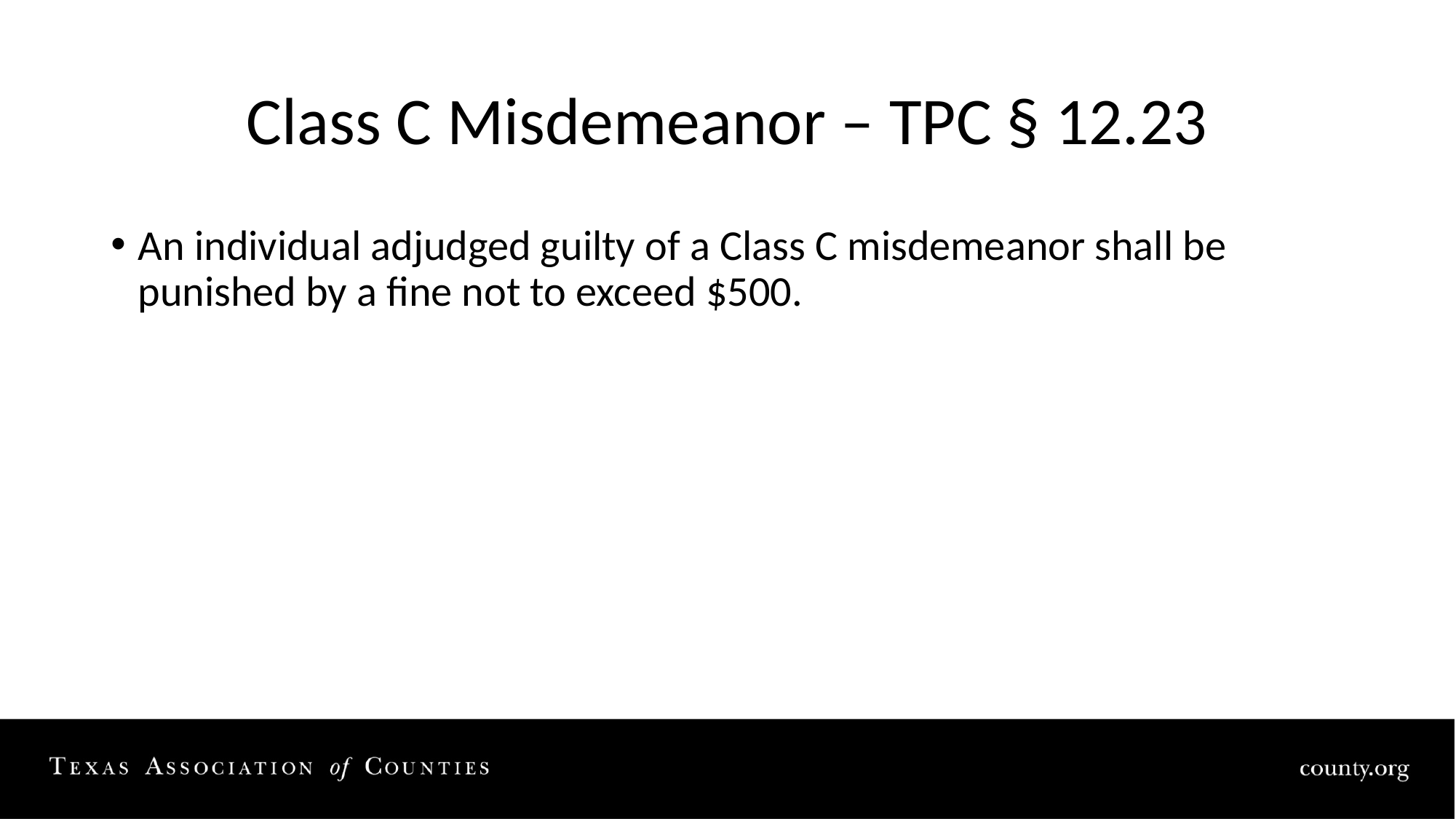

# Class C Misdemeanor – TPC § 12.23
An individual adjudged guilty of a Class C misdemeanor shall be punished by a fine not to exceed $500.